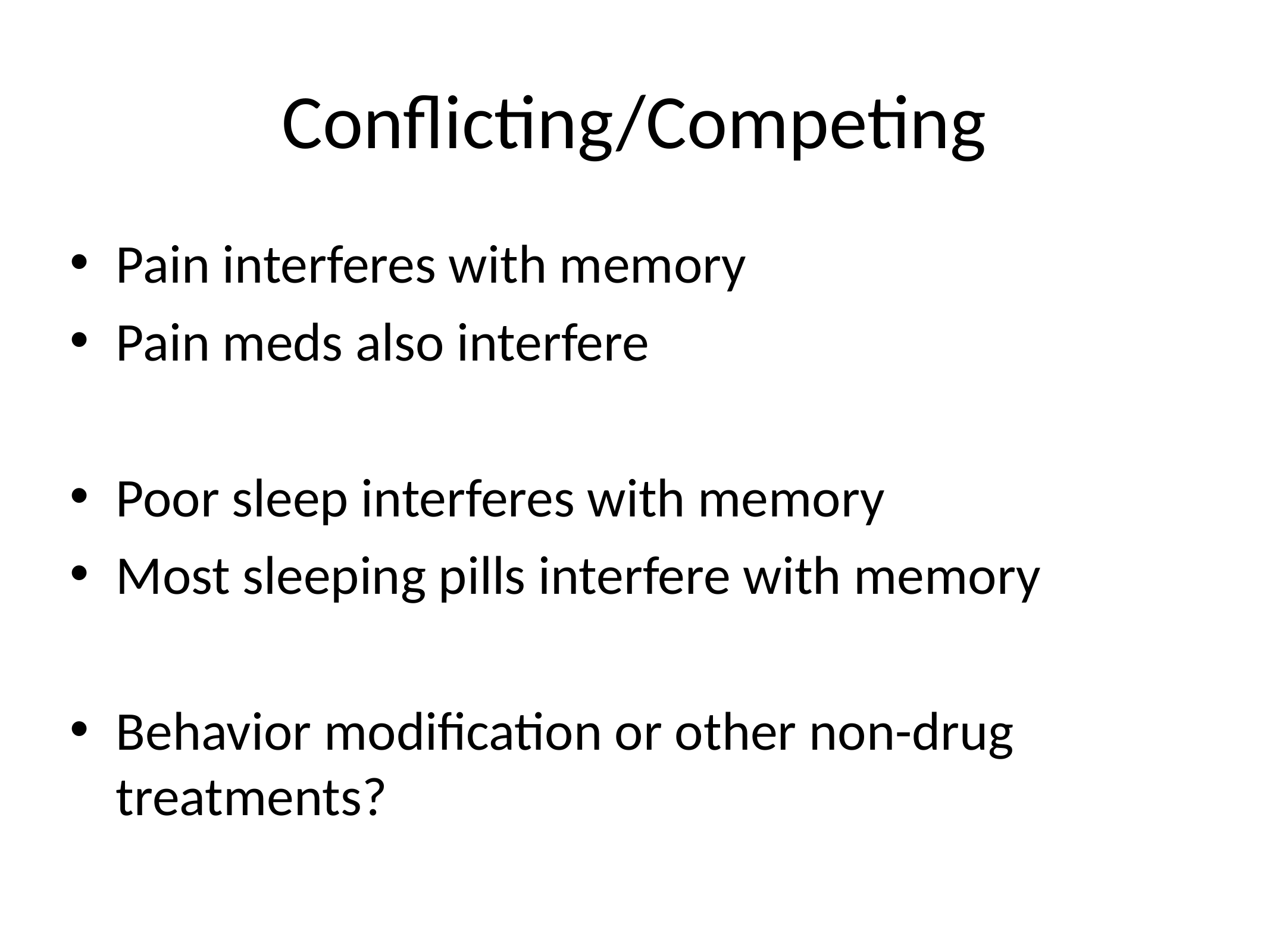

# Conflicting/Competing
Pain interferes with memory
Pain meds also interfere

Poor sleep interferes with memory
Most sleeping pills interfere with memory

Behavior modification or other non-drug treatments?